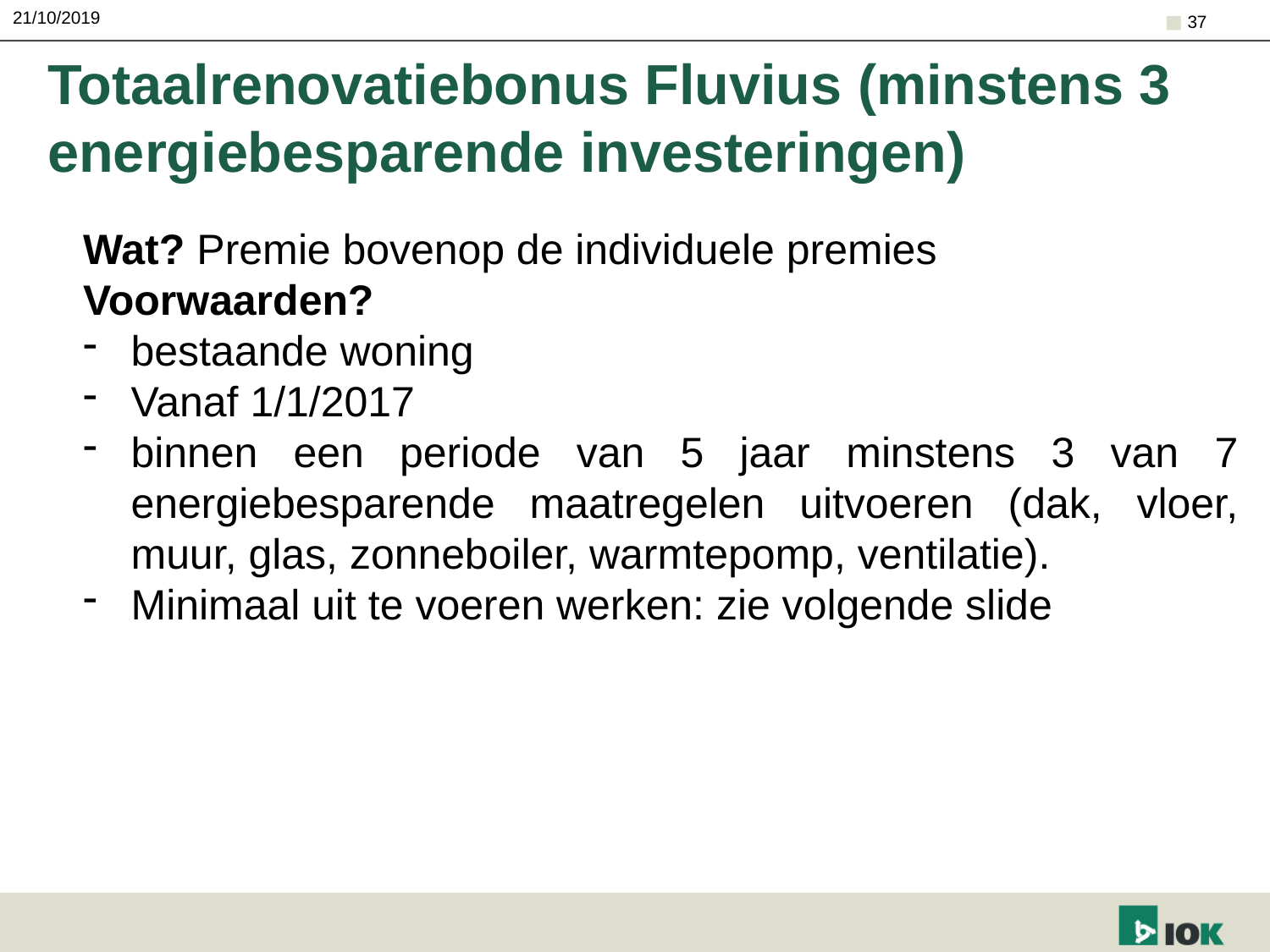

21/10/2019
37
# Totaalrenovatiebonus Fluvius (minstens 3 energiebesparende investeringen)
Wat? Premie bovenop de individuele premies
Voorwaarden?
bestaande woning
Vanaf 1/1/2017
binnen een periode van 5 jaar minstens 3 van 7 energiebesparende maatregelen uitvoeren (dak, vloer, muur, glas, zonneboiler, warmtepomp, ventilatie).
Minimaal uit te voeren werken: zie volgende slide